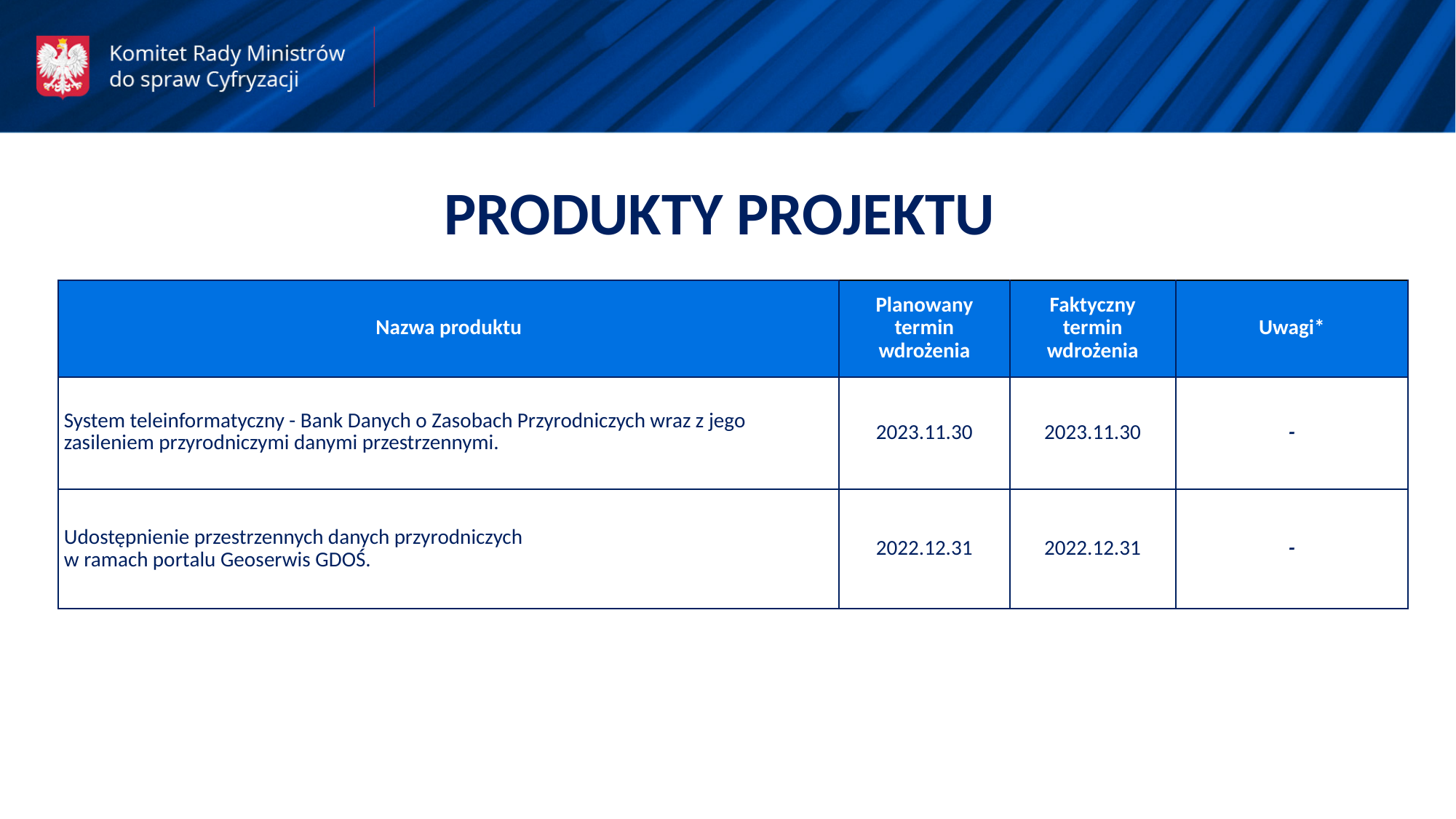

PRODUKTY PROJEKTU
| Nazwa produktu | Planowany termin wdrożenia | Faktyczny termin wdrożenia | Uwagi\* |
| --- | --- | --- | --- |
| System teleinformatyczny - Bank Danych o Zasobach Przyrodniczych wraz z jego zasileniem przyrodniczymi danymi przestrzennymi. | 2023.11.30 | 2023.11.30 | - |
| Udostępnienie przestrzennych danych przyrodniczych w ramach portalu Geoserwis GDOŚ. | 2022.12.31 | 2022.12.31 | - |